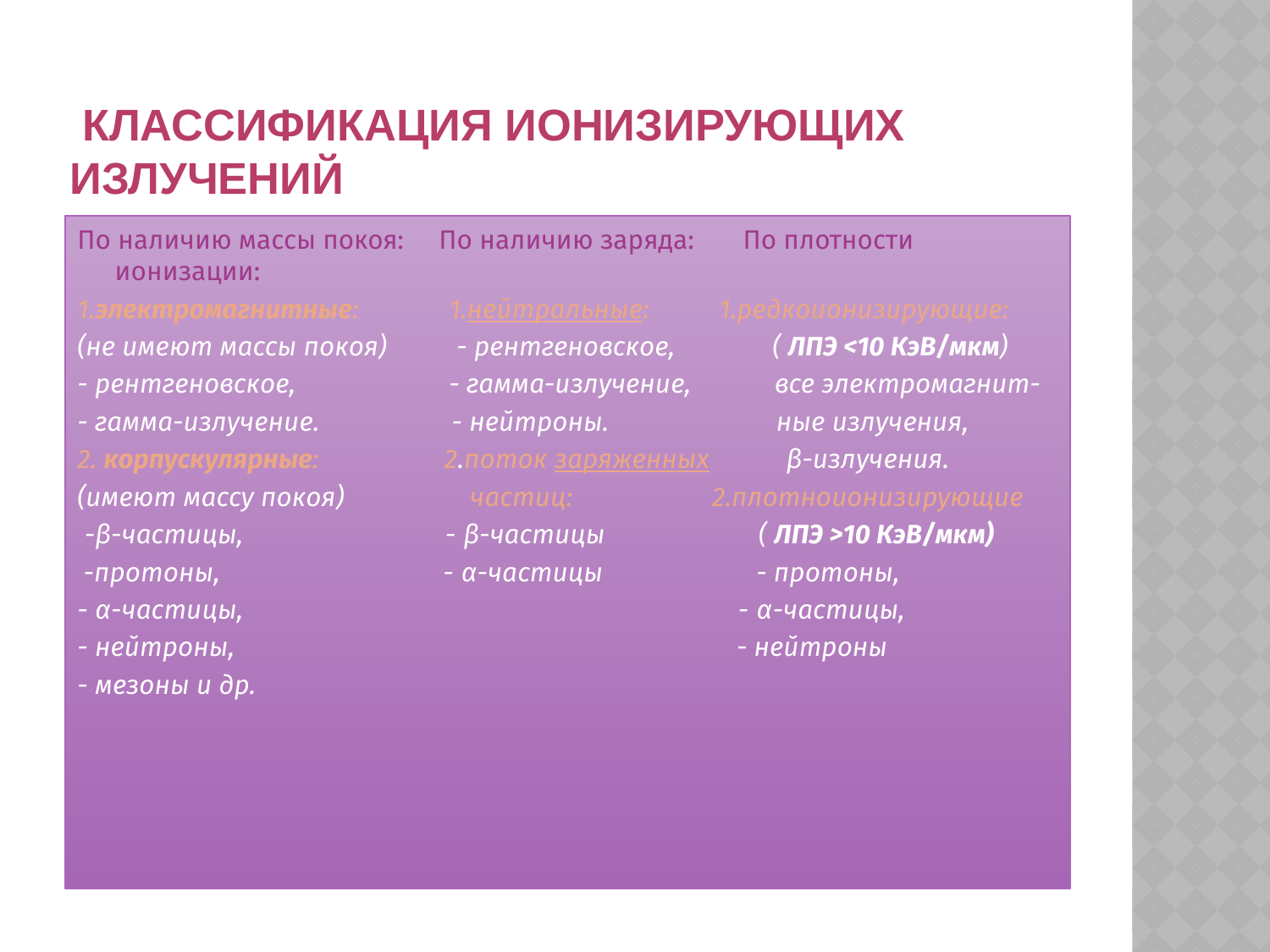

# Классификация ионизирующих излучений
По наличию массы покоя:     По наличию заряда:       По плотности ионизации:
1.электромагнитные:             1.нейтральные:          1.редкоионизирующие:
(не имеют массы покоя)          - рентгеновское,              ( ЛПЭ <10 КэВ/мкм)
- рентгеновское,                      - гамма-излучение,            все электромагнит-
- гамма-излучение.                   - нейтроны.                        ные излучения,
2. корпускулярные:                  2.поток заряженных           β-излучения.
(имеют массу покоя)                  частиц:                    2.плотноионизирующие
 -β-частицы,                             - β-частицы                      ( ЛПЭ >10 КэВ/мкм)
 -протоны,                                - α-частицы                      - протоны,
- α-частицы,                                                                       - α-частицы,
- нейтроны,                                                                        - нейтроны
- мезоны и др.